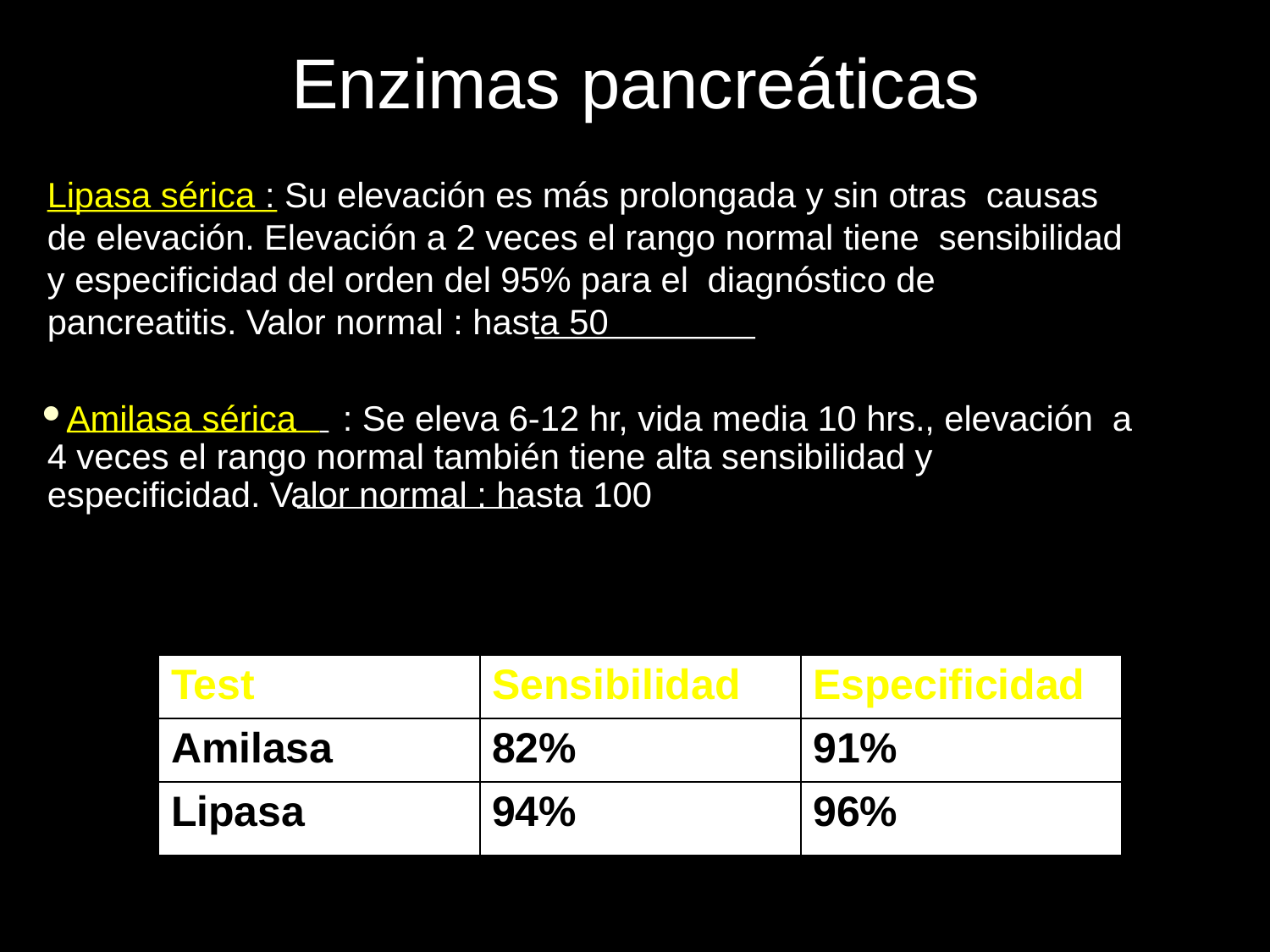

# Enzimas pancreáticas
Lipasa sérica : Su elevación es más prolongada y sin otras  causas de elevación. Elevación a 2 veces el rango normal tiene  sensibilidad y especificidad del orden del 95% para el  diagnóstico de pancreatitis. Valor normal : hasta 50

Amilasa sérica	: Se eleva 6-12 hr, vida media 10 hrs., elevación  a 4 veces el rango normal también tiene alta sensibilidad y  especificidad. Valor normal : hasta 100

| Test | Sensibilidad | Especificidad |
| --- | --- | --- |
| Amilasa | 82% | 91% |
| Lipasa | 94% | 96% |